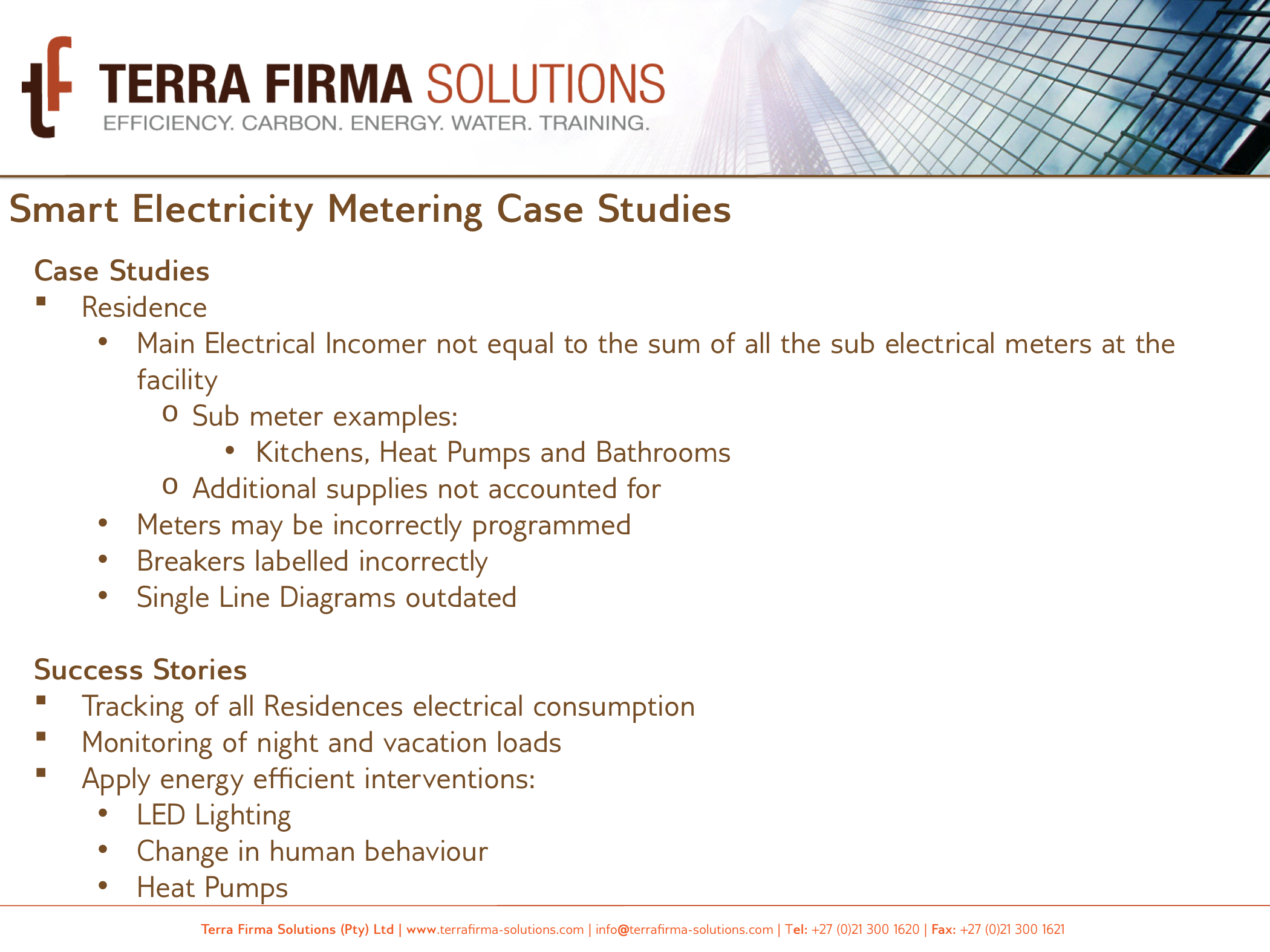

# Smart Electricity Metering Case Studies
Case Studies
Residence
Main Electrical Incomer not equal to the sum of all the sub electrical meters at the facility
Sub meter examples:
Kitchens, Heat Pumps and Bathrooms
Additional supplies not accounted for
Meters may be incorrectly programmed
Breakers labelled incorrectly
Single Line Diagrams outdated
Success Stories
Tracking of all Residences electrical consumption
Monitoring of night and vacation loads
Apply energy efficient interventions:
LED Lighting
Change in human behaviour
Heat Pumps